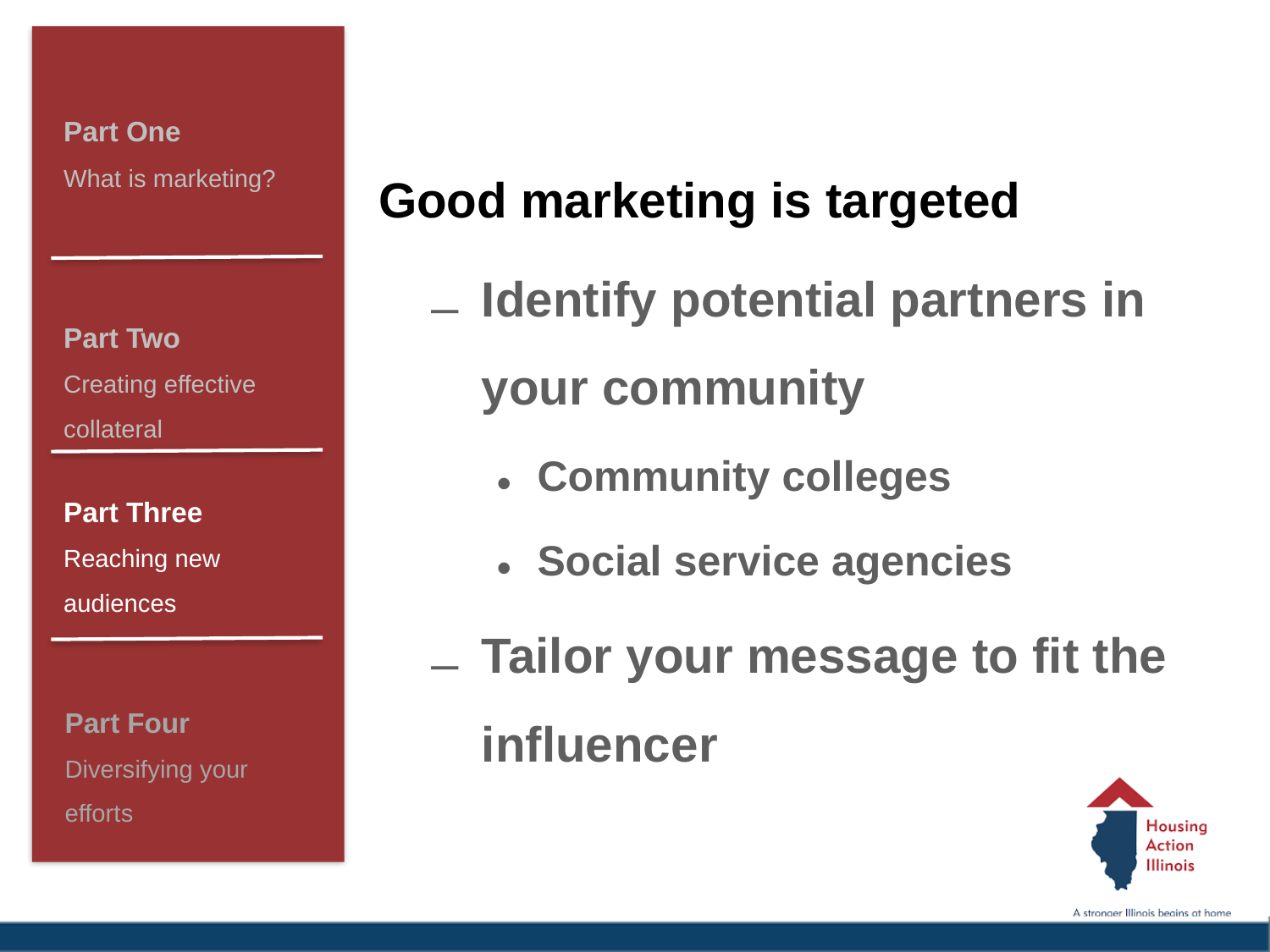

Good marketing is targeted
Identify potential partners in your community
Community colleges
Social service agencies
Tailor your message to fit the influencer

Part One
What is marketing?

Part Two
Creating effective collateral
Part Three
Reaching new audiences
Part Four
Diversifying your efforts